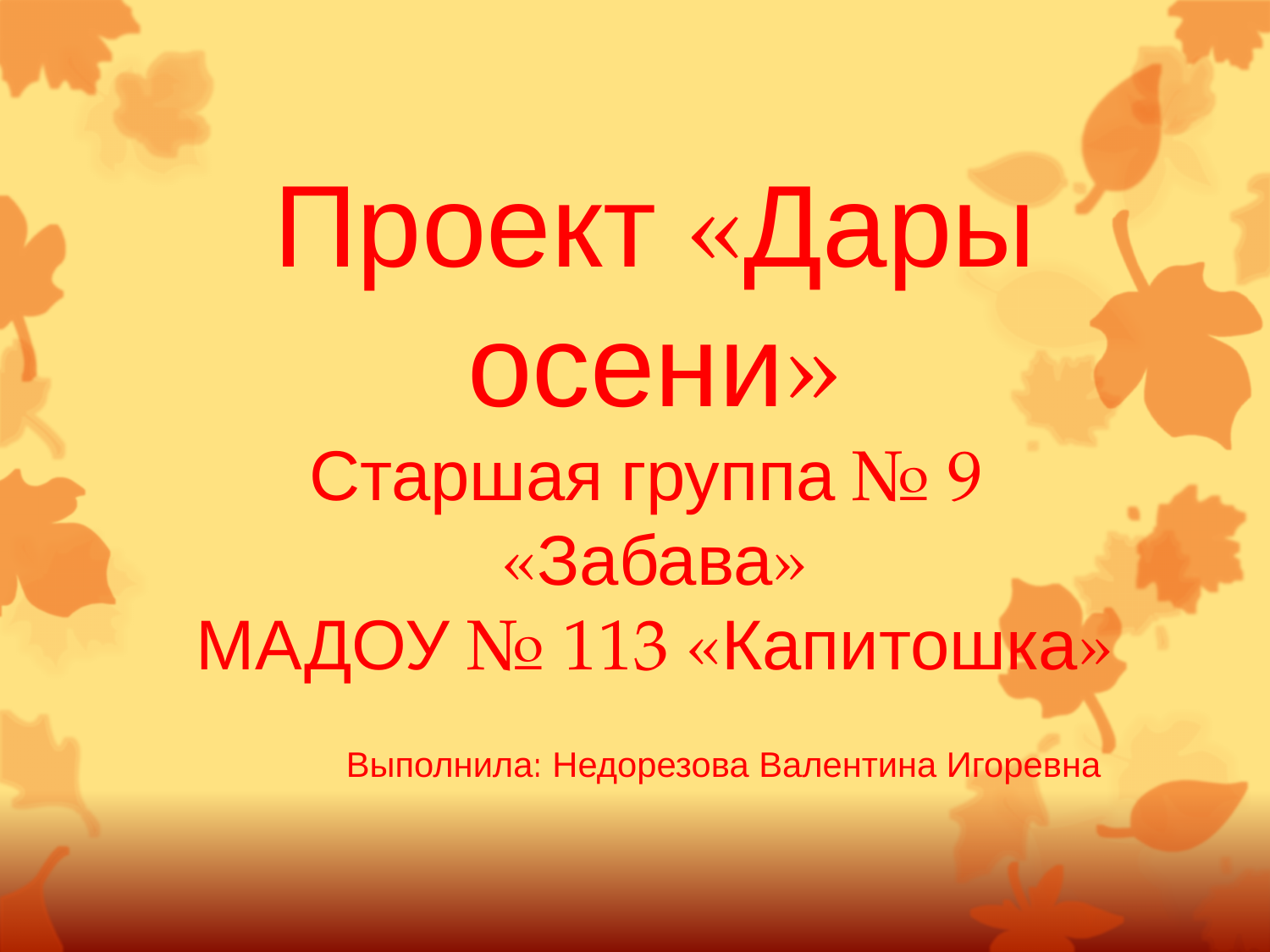

# Проект «Дары осени» Старшая группа № 9 «Забава» МАДОУ № 113 «Капитошка»
Выполнила: Недорезова Валентина Игоревна